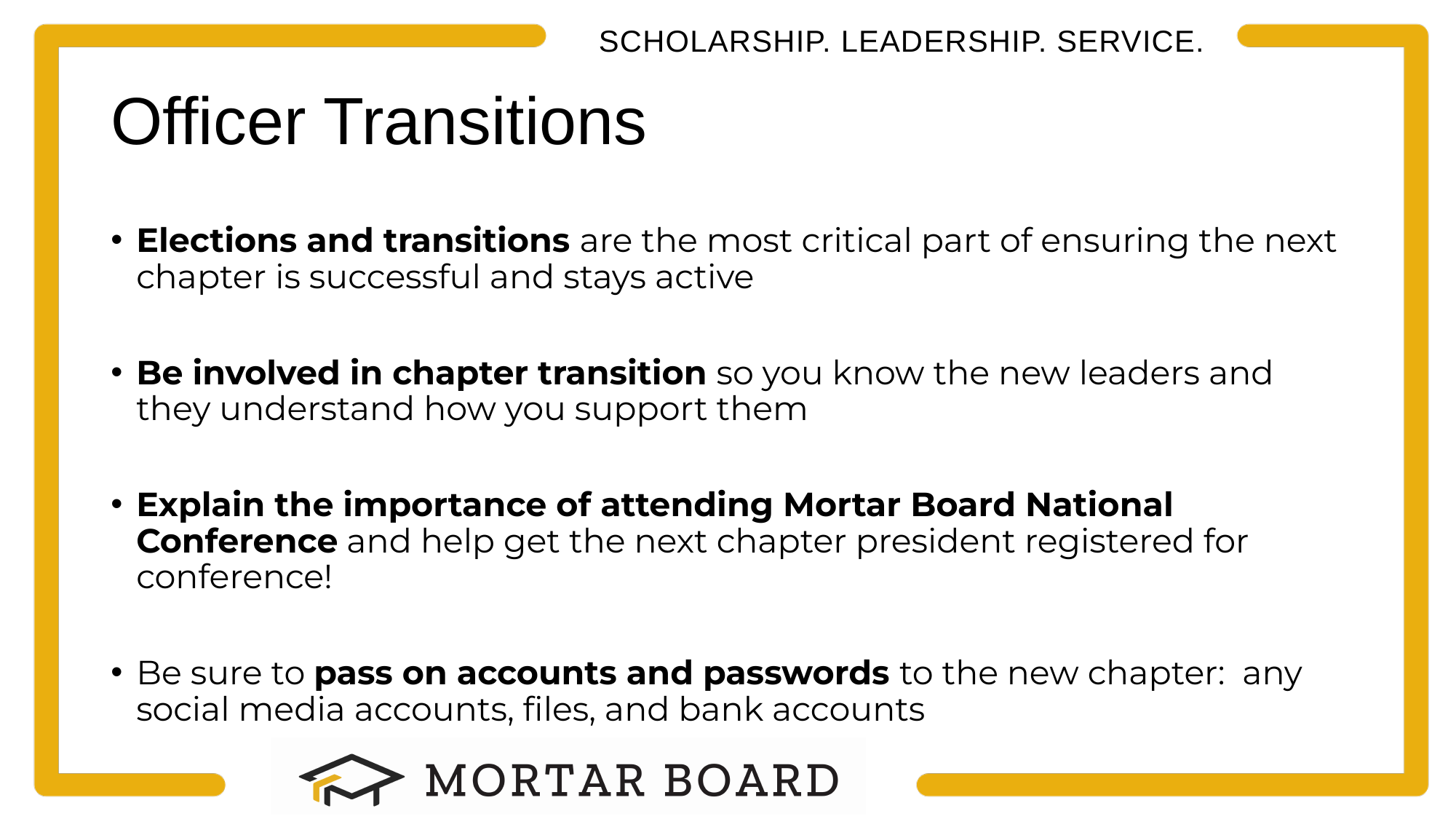

# Officer Transitions
Elections and transitions are the most critical part of ensuring the next chapter is successful and stays active

Be involved in chapter transition so you know the new leaders and they understand how you support them

Explain the importance of attending Mortar Board National Conference and help get the next chapter president registered for conference!

Be sure to pass on accounts and passwords to the new chapter:  any social media accounts, files, and bank accounts